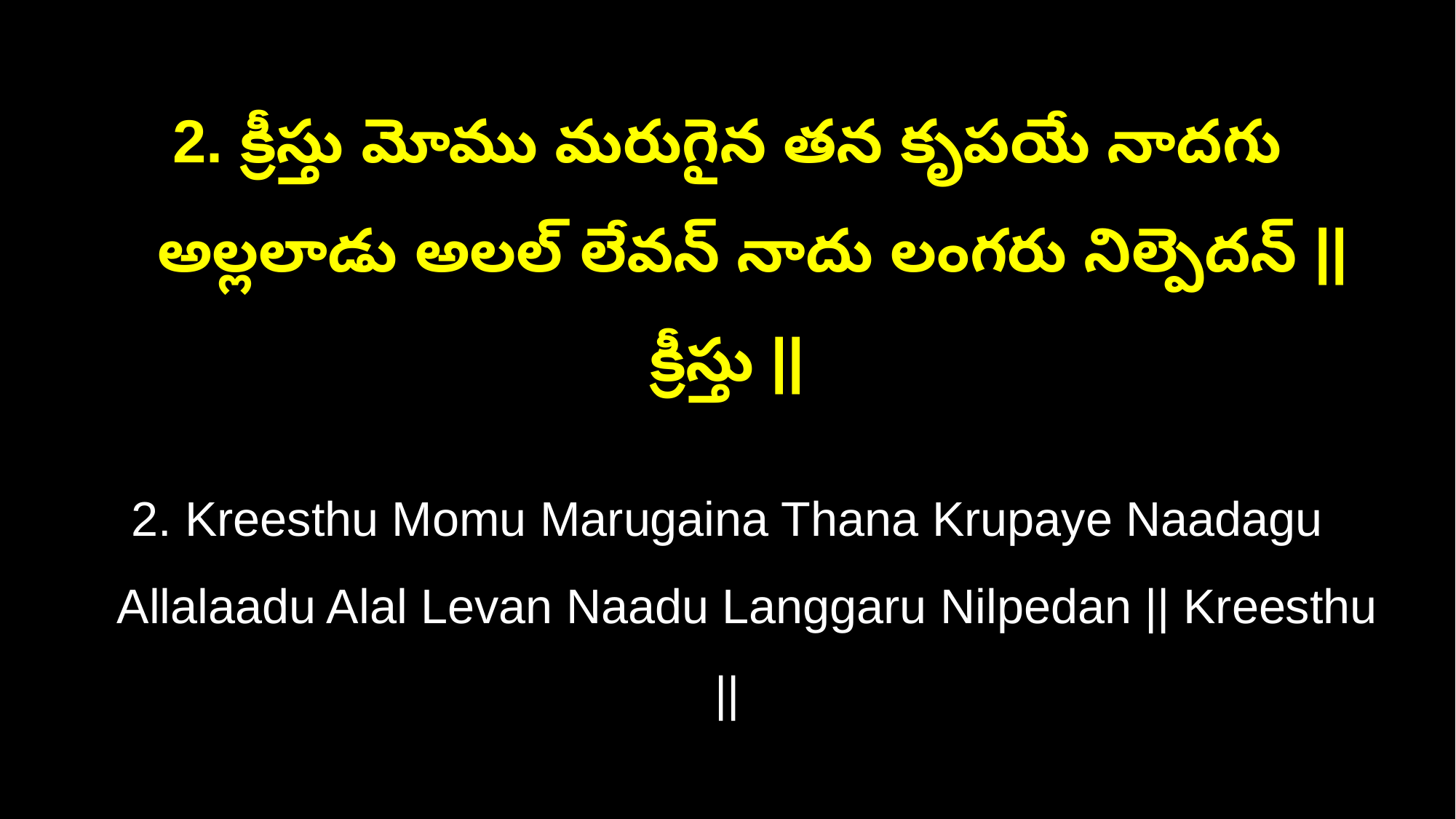

2. క్రీస్తు మోము మరుగైన తన కృపయే నాదగు
   అల్లలాడు అలల్ లేవన్ నాదు లంగరు నిల్పెదన్ || క్రీస్తు ||
2. Kreesthu Momu Marugaina Thana Krupaye Naadagu
   Allalaadu Alal Levan Naadu Langgaru Nilpedan || Kreesthu ||